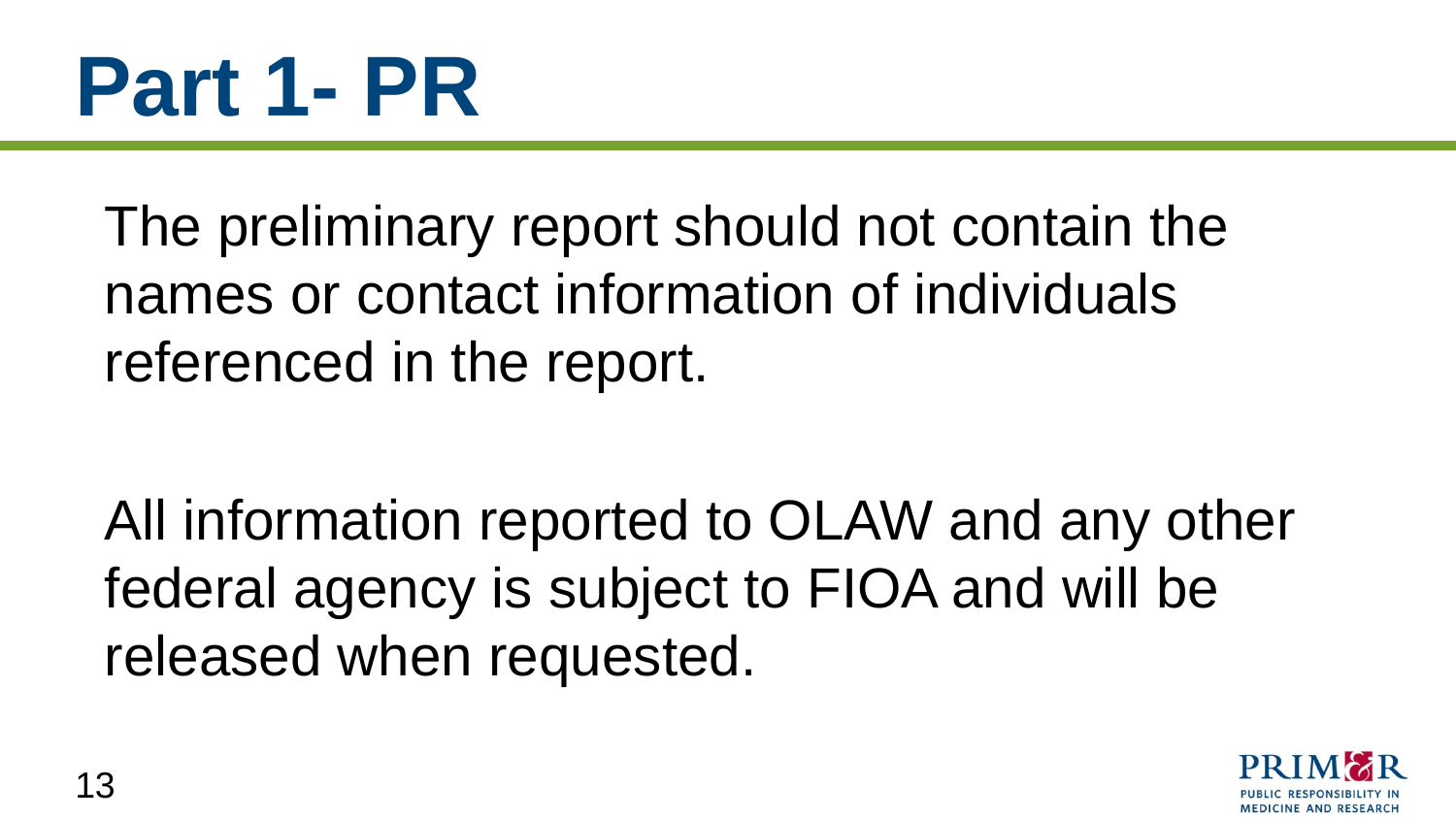

# Part 1- PR
The preliminary report should not contain the names or contact information of individuals referenced in the report.

All information reported to OLAW and any other federal agency is subject to FIOA and will be released when requested.